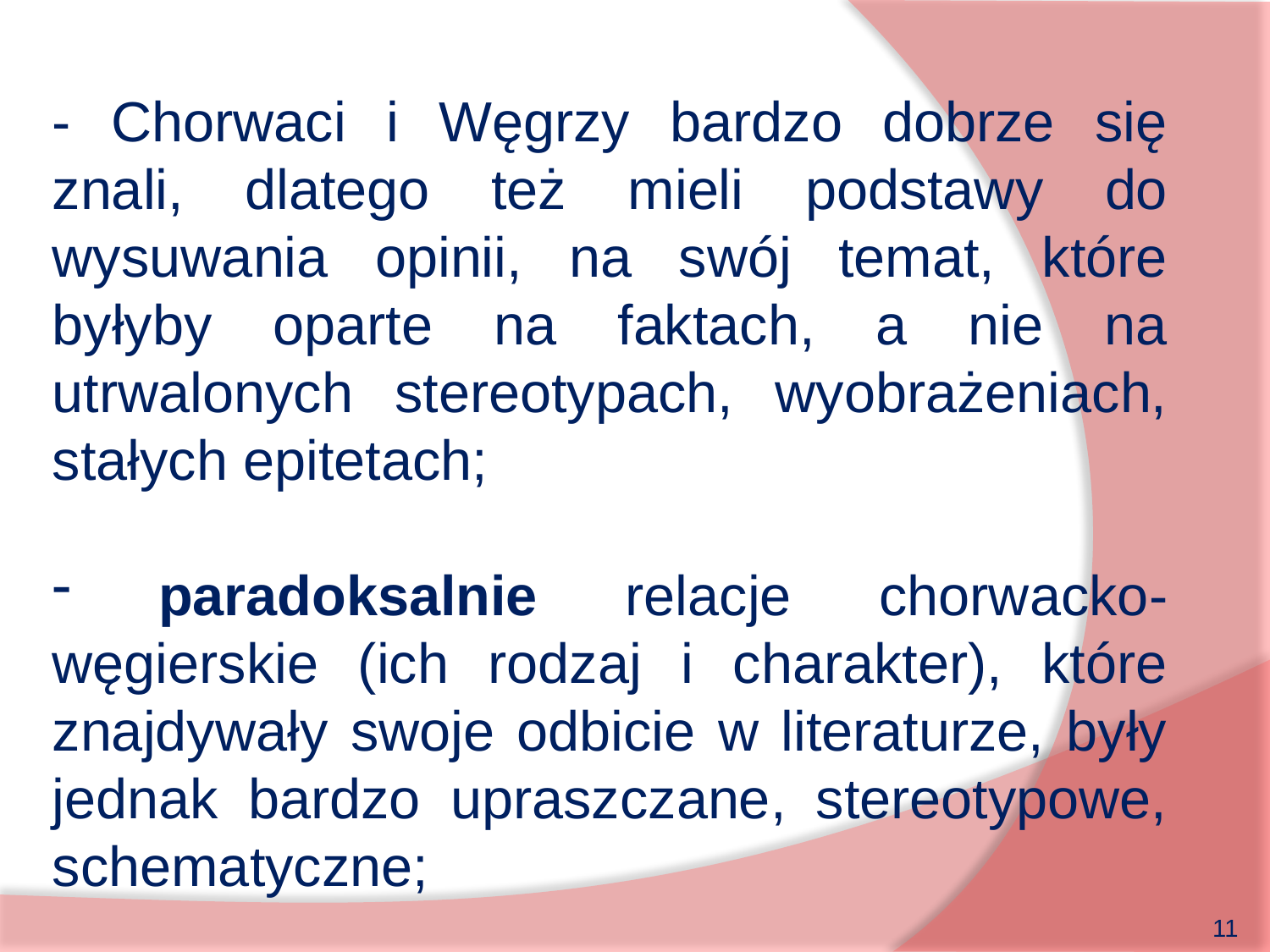

- Chorwaci i Węgrzy bardzo dobrze się znali, dlatego też mieli podstawy do wysuwania opinii, na swój temat, które byłyby oparte na faktach, a nie na utrwalonych stereotypach, wyobrażeniach, stałych epitetach;

 paradoksalnie relacje chorwacko-węgierskie (ich rodzaj i charakter), które znajdywały swoje odbicie w literaturze, były jednak bardzo upraszczane, stereotypowe, schematyczne;
11